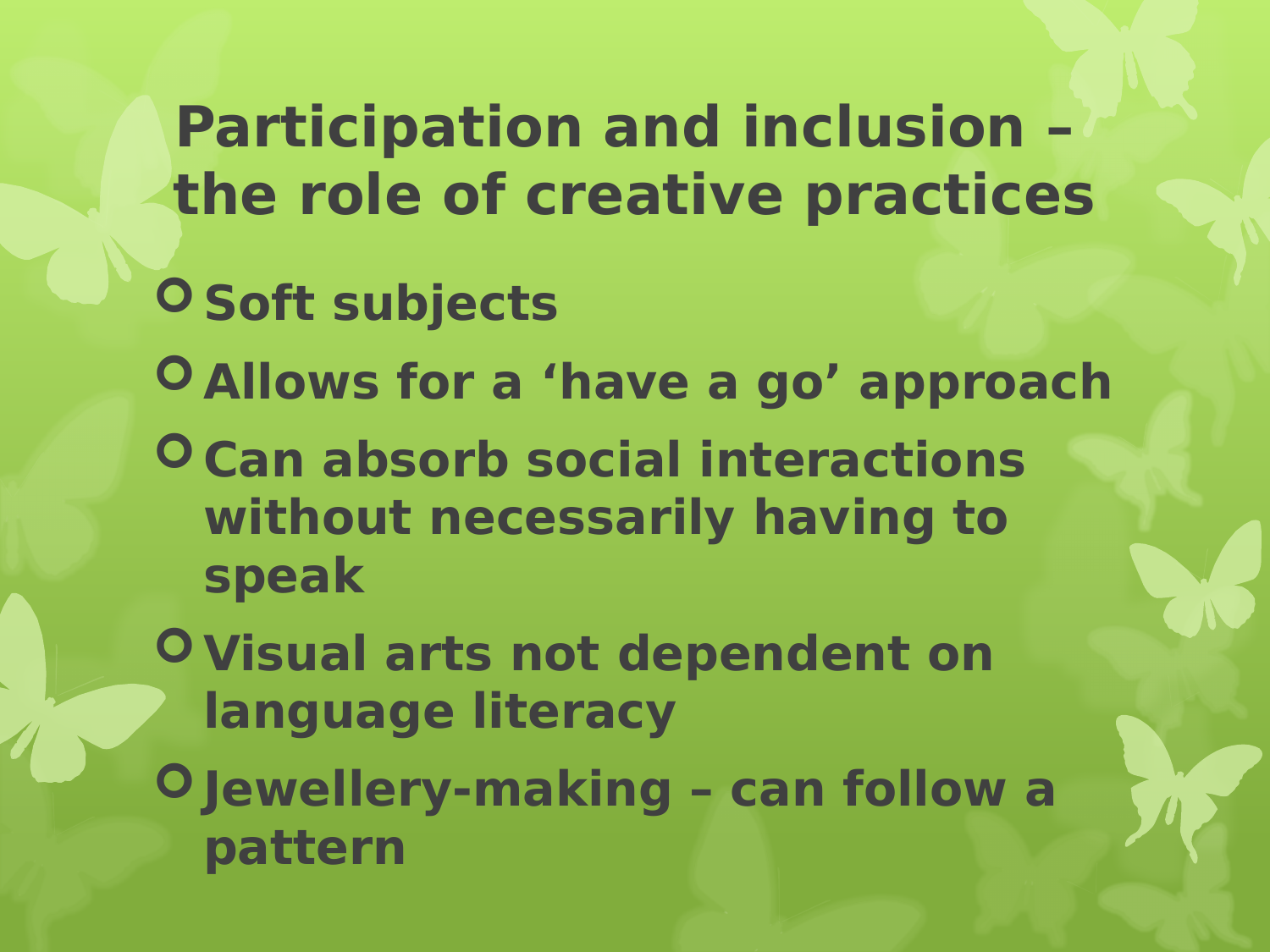

# Participation and inclusion – the role of creative practices
Soft subjects
Allows for a ‘have a go’ approach
Can absorb social interactions without necessarily having to speak
Visual arts not dependent on language literacy
Jewellery-making – can follow a pattern